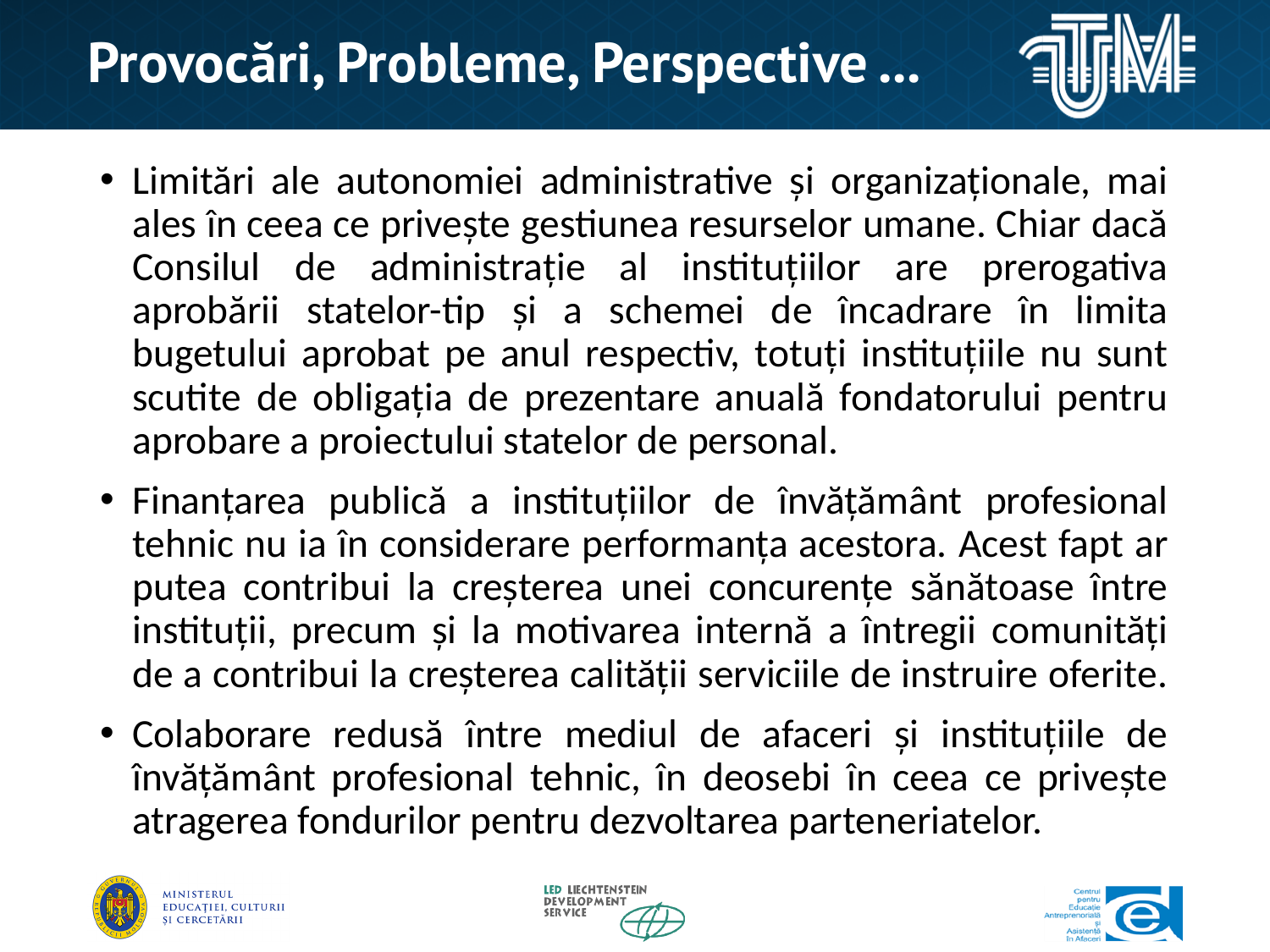

# Provocări, Probleme, Perspective ...
Limitări ale autonomiei administrative și organizaționale, mai ales în ceea ce privește gestiunea resurselor umane. Chiar dacă Consilul de administrație al instituțiilor are prerogativa aprobării statelor-tip și a schemei de încadrare în limita bugetului aprobat pe anul respectiv, totuți instituțiile nu sunt scutite de obligația de prezentare anuală fondatorului pentru aprobare a proiectului statelor de personal.
Finanțarea publică a instituțiilor de învățământ profesional tehnic nu ia în considerare performanța acestora. Acest fapt ar putea contribui la creșterea unei concurențe sănătoase între instituții, precum și la motivarea internă a întregii comunități de a contribui la creșterea calității serviciile de instruire oferite.
Colaborare redusă între mediul de afaceri și instituțiile de învățământ profesional tehnic, în deosebi în ceea ce privește atragerea fondurilor pentru dezvoltarea parteneriatelor.